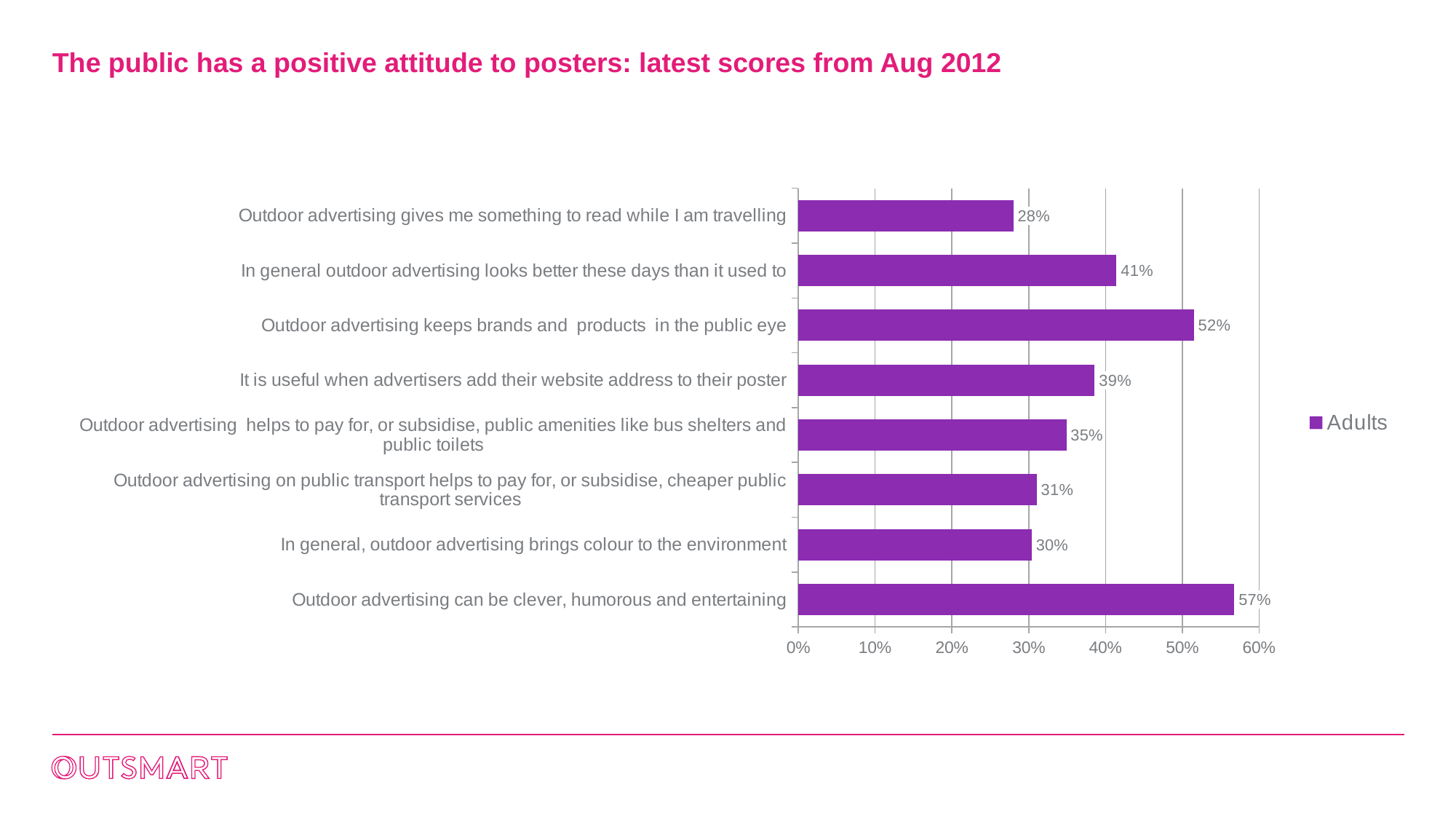

# The public has a positive attitude to posters: latest scores from Aug 2012

### Chart

| Category | Adults |
|---|---|
| Outdoor advertising can be clever, humorous and entertaining | 0.5678 |
| In general, outdoor advertising brings colour to the environment | 0.3038 |
| Outdoor advertising on public transport helps to pay for, or subsidise, cheaper public transport services | 0.3104 |
| Outdoor advertising  helps to pay for, or subsidise, public amenities like bus shelters and public toilets | 0.349 |
| It is useful when advertisers add their website address to their poster | 0.3859 |
| Outdoor advertising keeps brands and  products  in the public eye | 0.5152 |
| In general outdoor advertising looks better these days than it used to | 0.4144 |
| Outdoor advertising gives me something to read while I am travelling | 0.2799 |